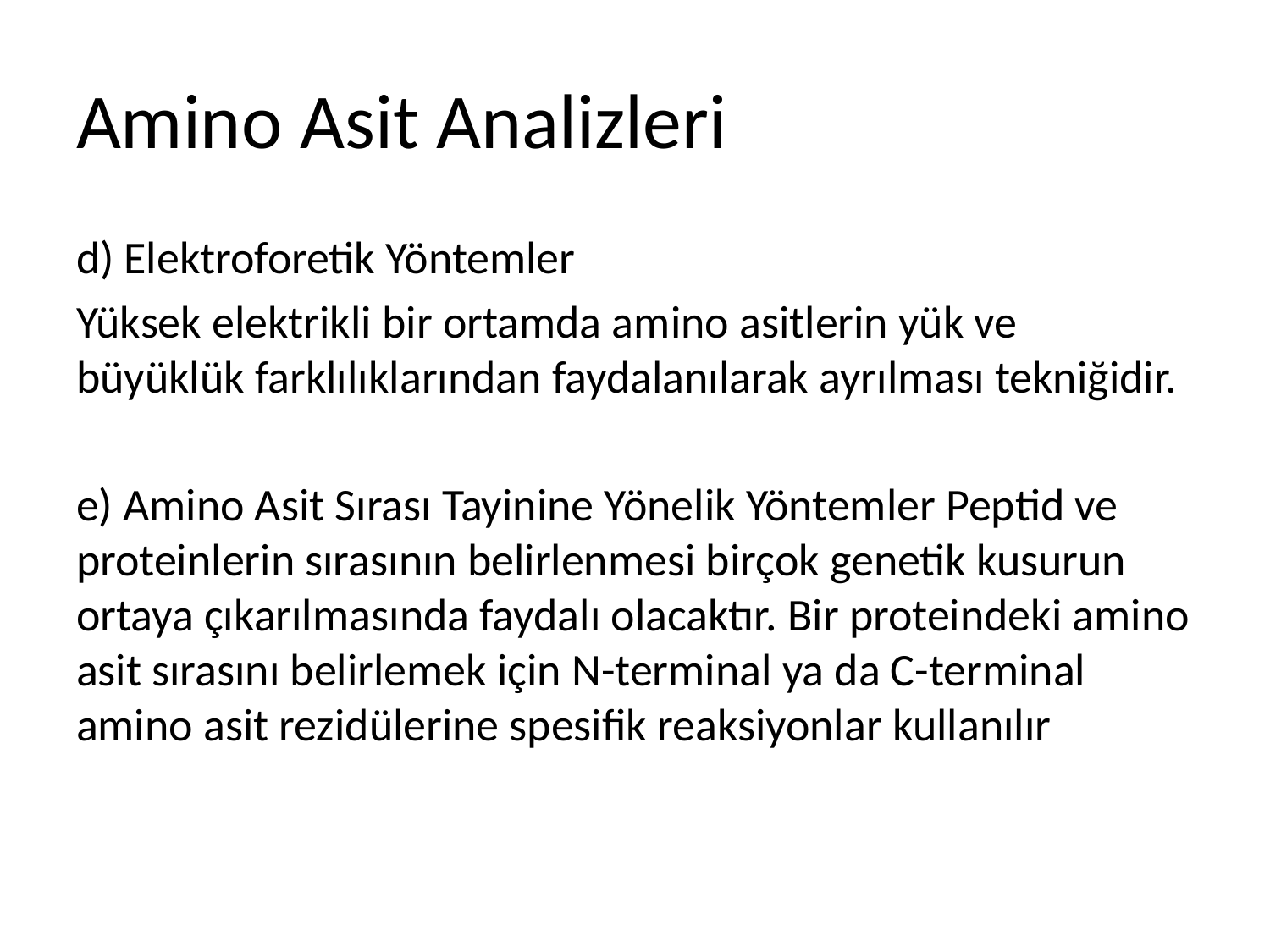

# Amino Asit Analizleri
d) Elektroforetik Yöntemler
Yüksek elektrikli bir ortamda amino asitlerin yük ve büyüklük farklılıklarından faydalanılarak ayrılması tekniğidir.

e) Amino Asit Sırası Tayinine Yönelik Yöntemler Peptid ve proteinlerin sırasının belirlenmesi birçok genetik kusurun ortaya çıkarılmasında faydalı olacaktır. Bir proteindeki amino asit sırasını belirlemek için N-terminal ya da C-terminal amino asit rezidülerine spesifik reaksiyonlar kullanılır